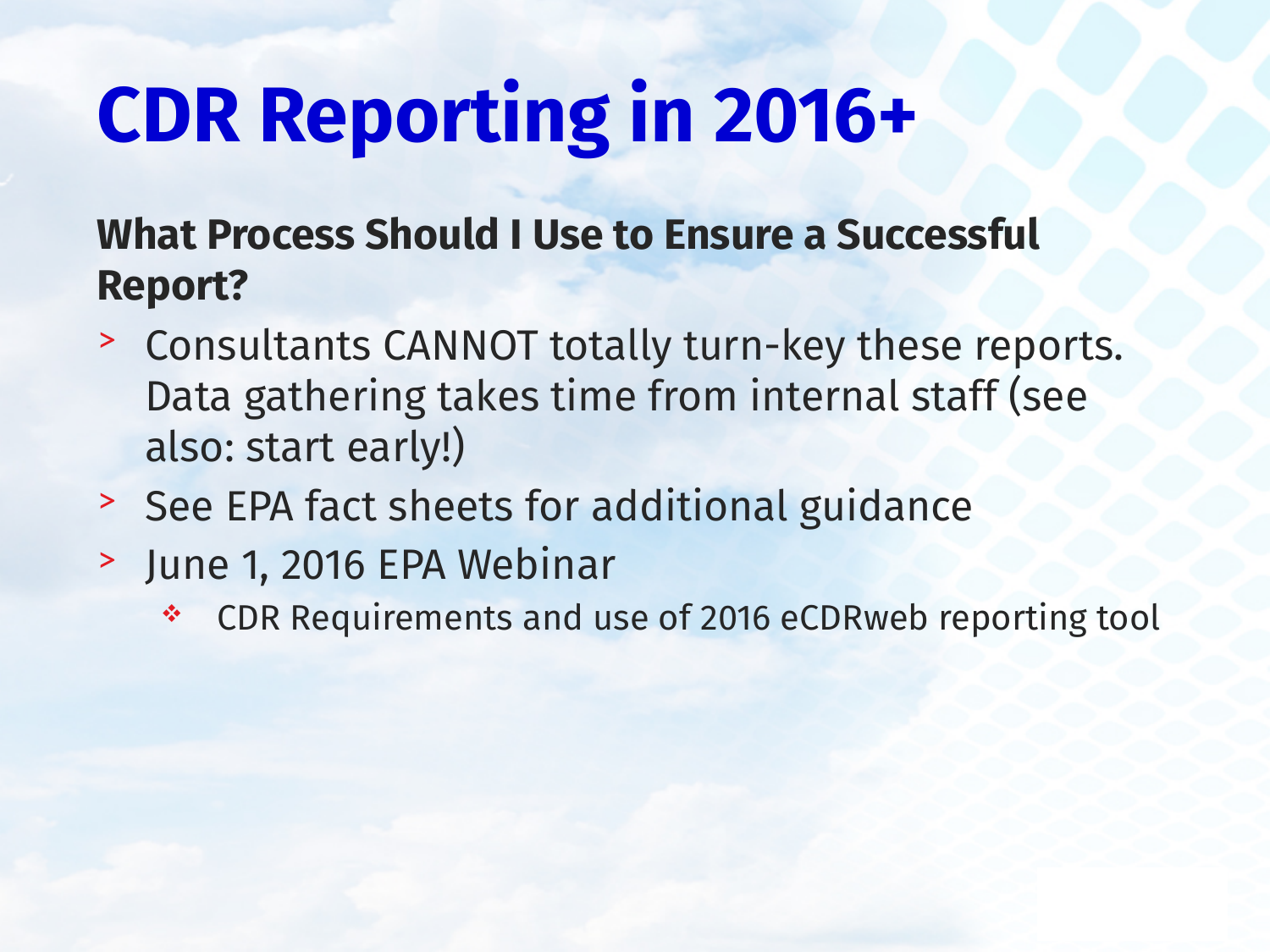

# CDR Reporting in 2016+
What Process Should I Use to Ensure a Successful Report?
Consultants CANNOT totally turn-key these reports.  Data gathering takes time from internal staff (see also: start early!)
See EPA fact sheets for additional guidance
June 1, 2016 EPA Webinar
CDR Requirements and use of 2016 eCDRweb reporting tool